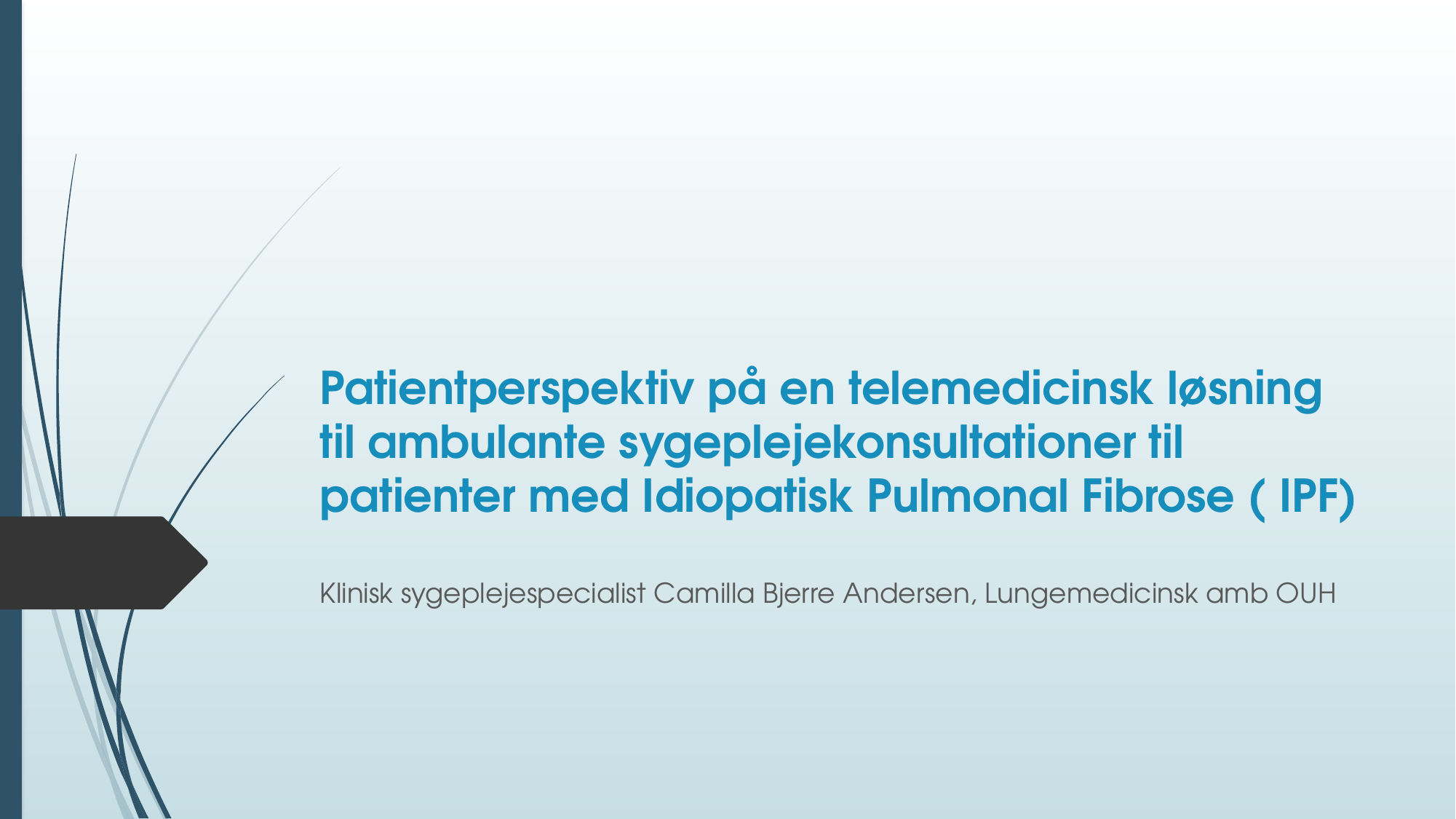

# Patientperspektiv på en telemedicinsk løsning til ambulante sygeplejekonsultationer til patienter med Idiopatisk Pulmonal Fibrose ( IPF)
Klinisk sygeplejespecialist Camilla Bjerre Andersen, Lungemedicinsk amb OUH